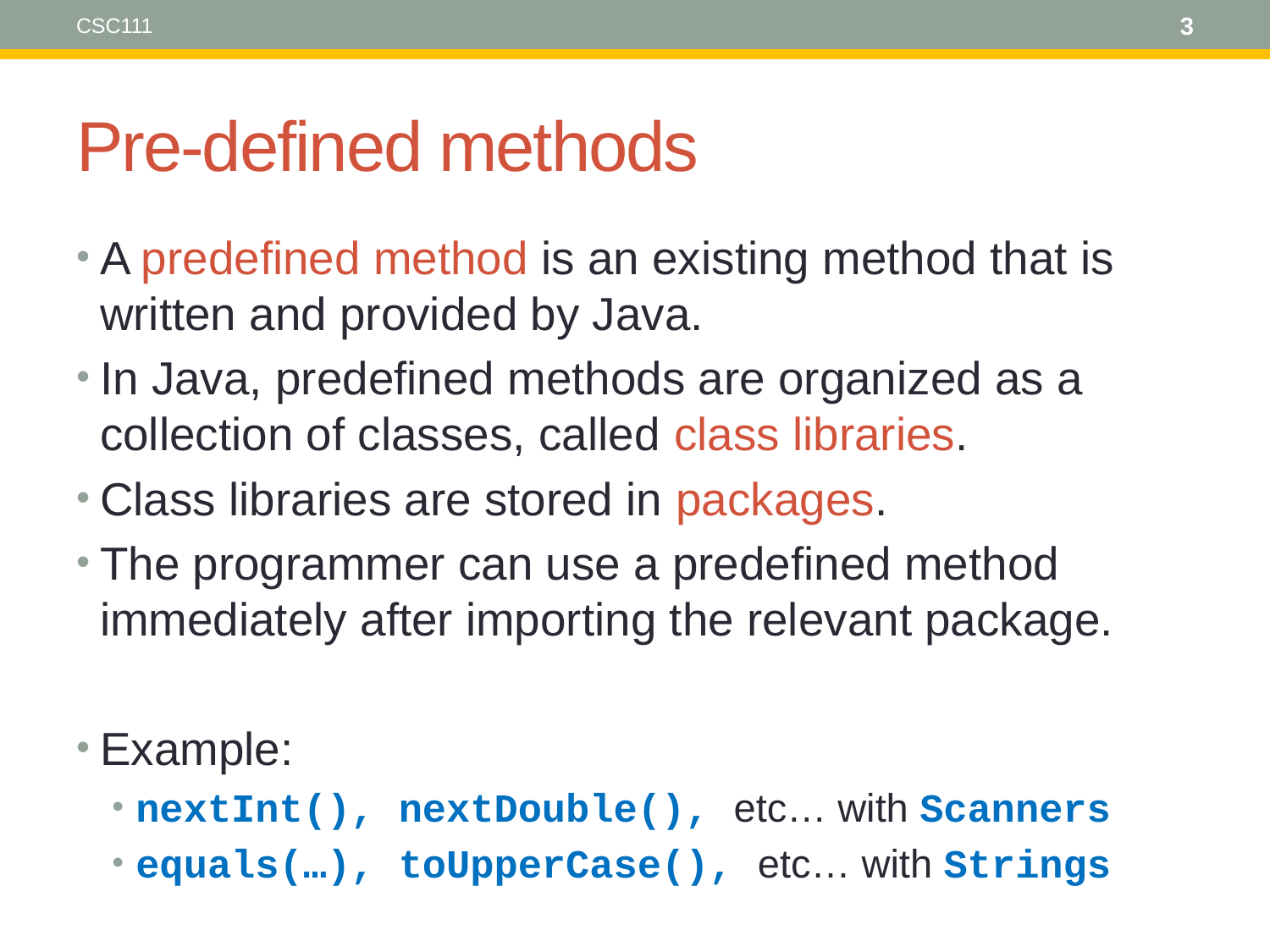

CSC111

3
# Pre-defined methods
A predefined method is an existing method that is written and provided by Java.
In Java, predefined methods are organized as a collection of classes, called class libraries.
Class libraries are stored in packages.
The programmer can use a predefined method immediately after importing the relevant package.

Example:
nextInt(), nextDouble(), etc… with Scanners
equals(…), toUpperCase(), etc… with Strings